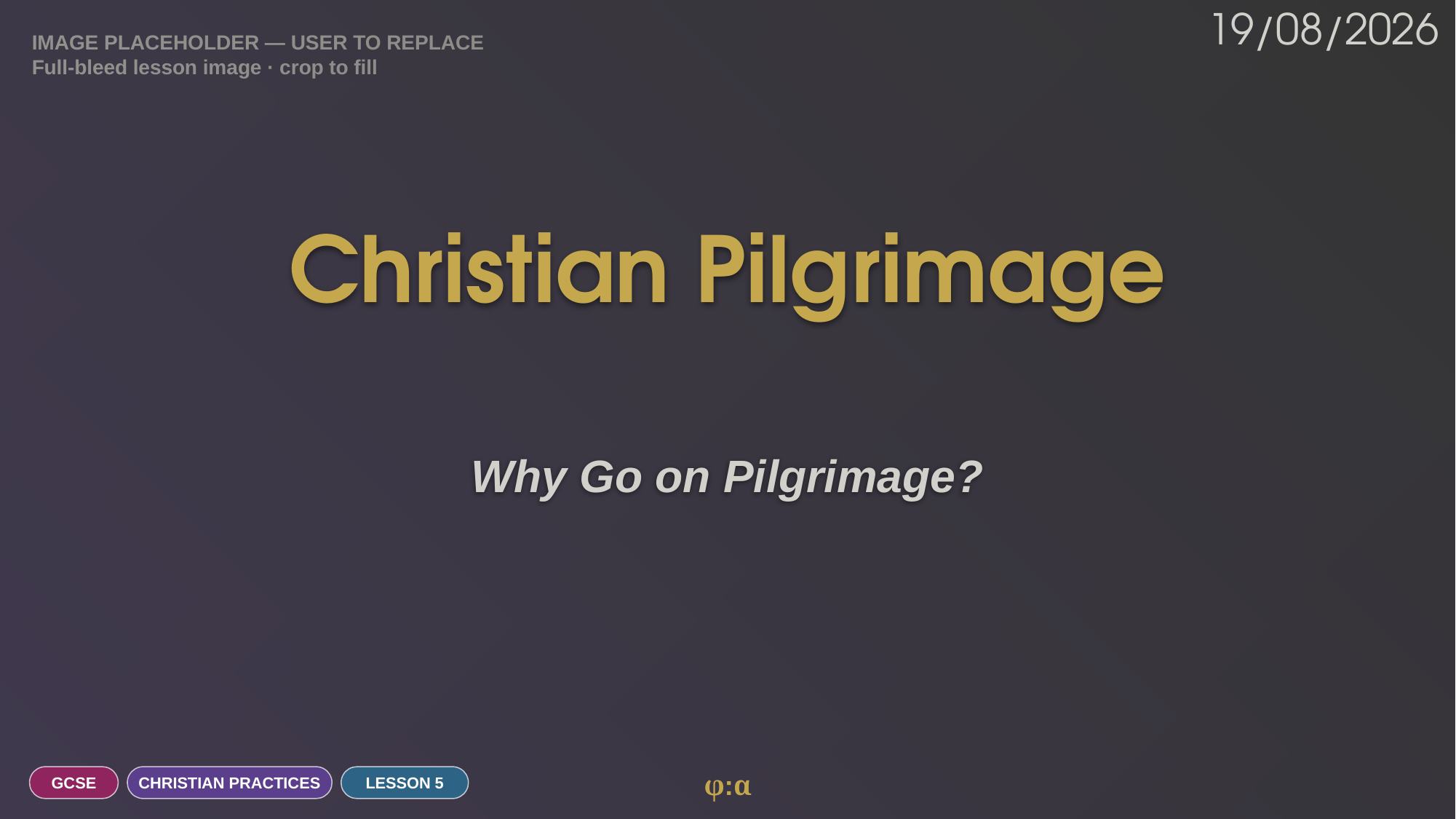

IMAGE PLACEHOLDER — USER TO REPLACE
Full-bleed lesson image · crop to fill

19/08/2026
# Christian Pilgrimage
Why Go on Pilgrimage?
φ:α
GCSE
CHRISTIAN PRACTICES
LESSON 5